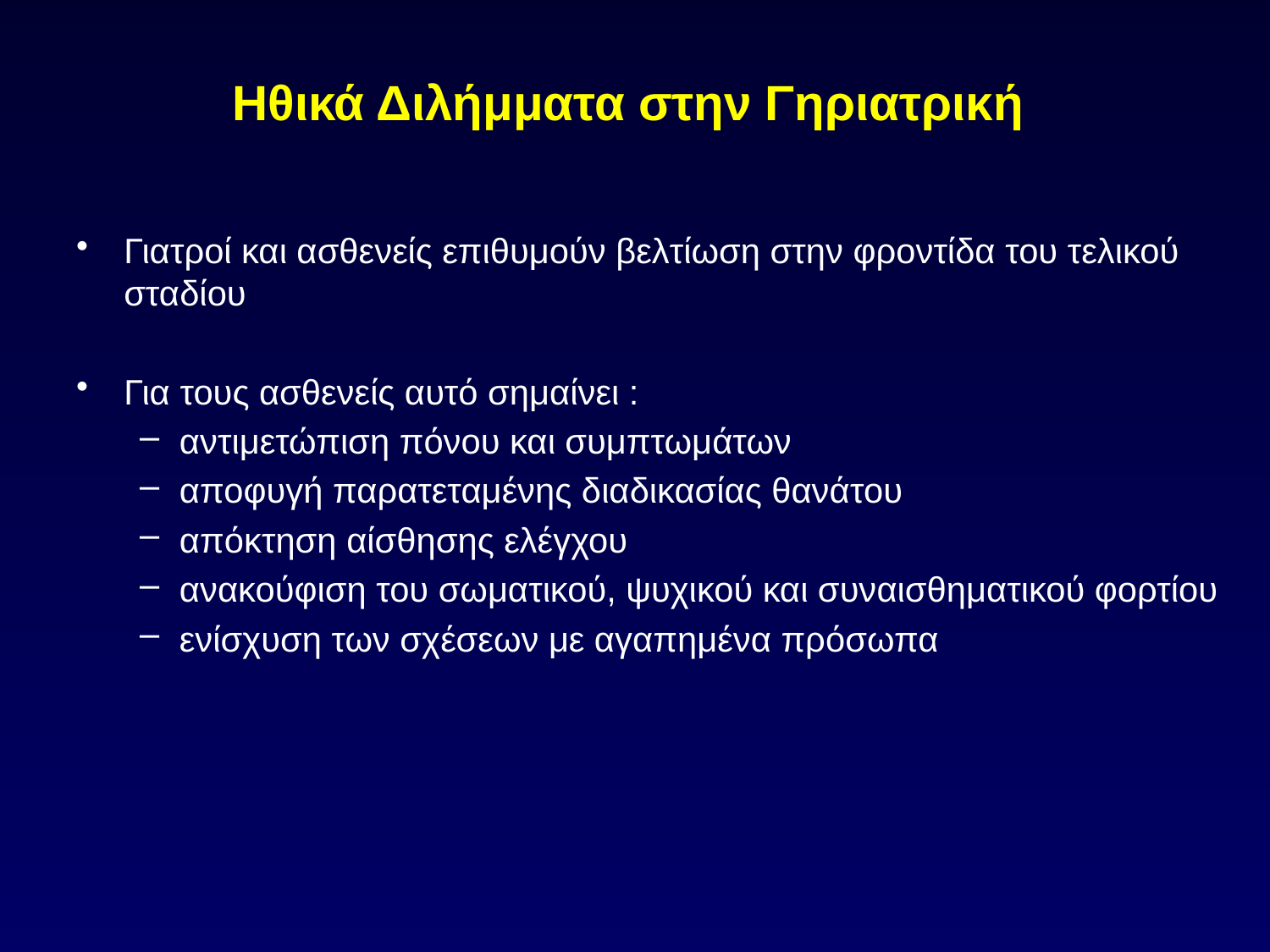

# Ηθικά Διλήμματα στην Γηριατρική
Γιατροί και ασθενείς επιθυμούν βελτίωση στην φροντίδα του τελικού σταδίου

Για τους ασθενείς αυτό σημαίνει :
αντιμετώπιση πόνου και συμπτωμάτων
αποφυγή παρατεταμένης διαδικασίας θανάτου
απόκτηση αίσθησης ελέγχου
ανακούφιση του σωματικού, ψυχικού και συναισθηματικού φορτίου
ενίσχυση των σχέσεων με αγαπημένα πρόσωπα